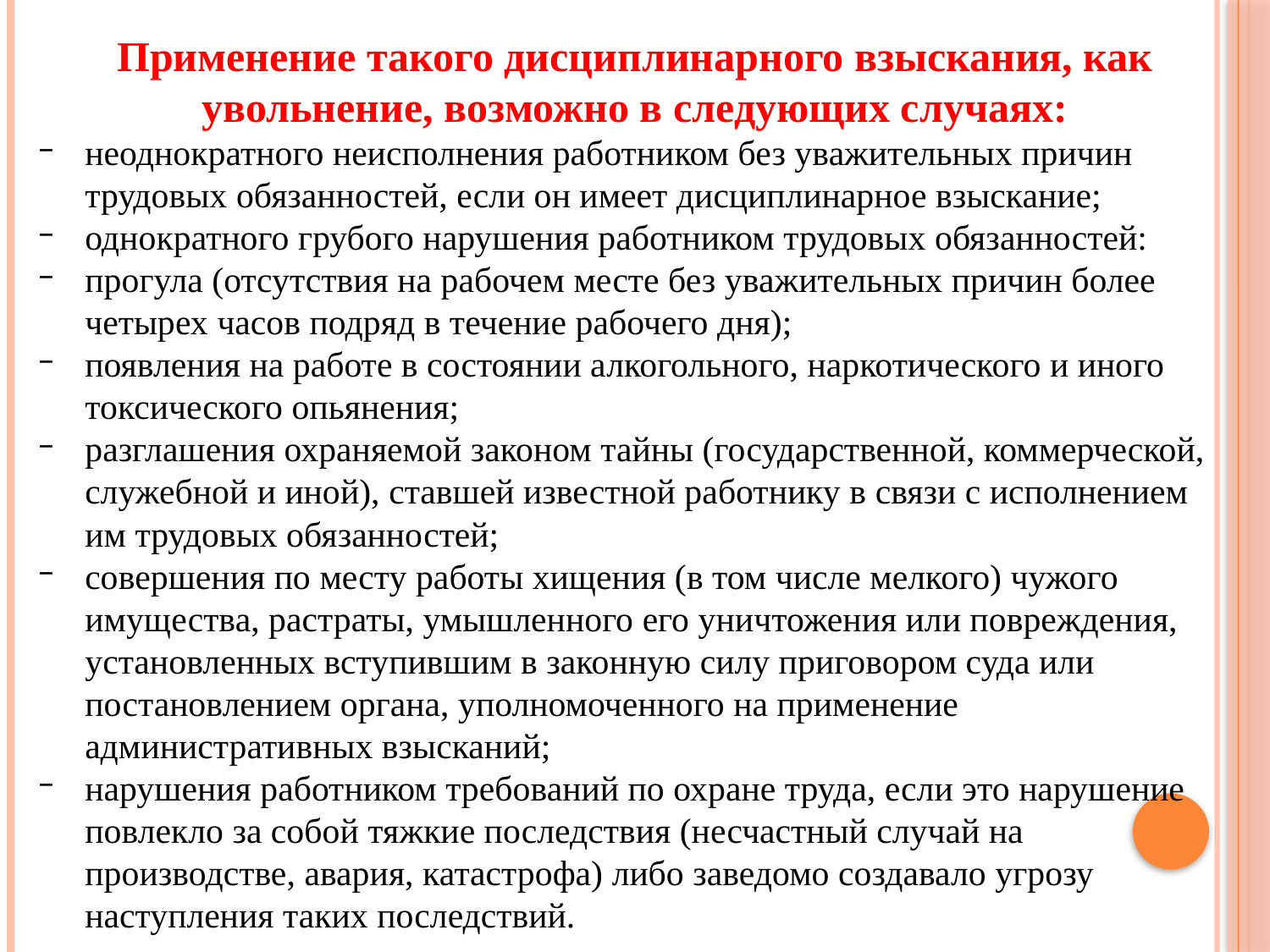

Применение такого дисциплинарного взыскания, как увольнение, возможно в следующих случаях:
неоднократного неисполнения работником без уважительных причин трудовых обязанностей, если он имеет дисциплинарное взыскание;
однократного грубого нарушения работником трудовых обязанностей:
прогула (отсутствия на рабочем месте без уважительных причин более четырех часов подряд в течение рабочего дня);
появления на работе в состоянии алкогольного, наркотического и иного токсического опьянения;
разглашения охраняемой законом тайны (государственной, коммерческой, служебной и иной), ставшей известной работнику в связи с исполнением им трудовых обязанностей;
совершения по месту работы хищения (в том числе мелкого) чужого имущества, растраты, умышленного его уничтожения или повреждения, установленных вступившим в законную силу приговором суда или постановлением органа, уполномоченного на применение административных взысканий;
нарушения работником требований по охране труда, если это нарушение повлекло за собой тяжкие последствия (несчастный случай на производстве, авария, катастрофа) либо заведомо создавало угрозу наступления таких последствий.